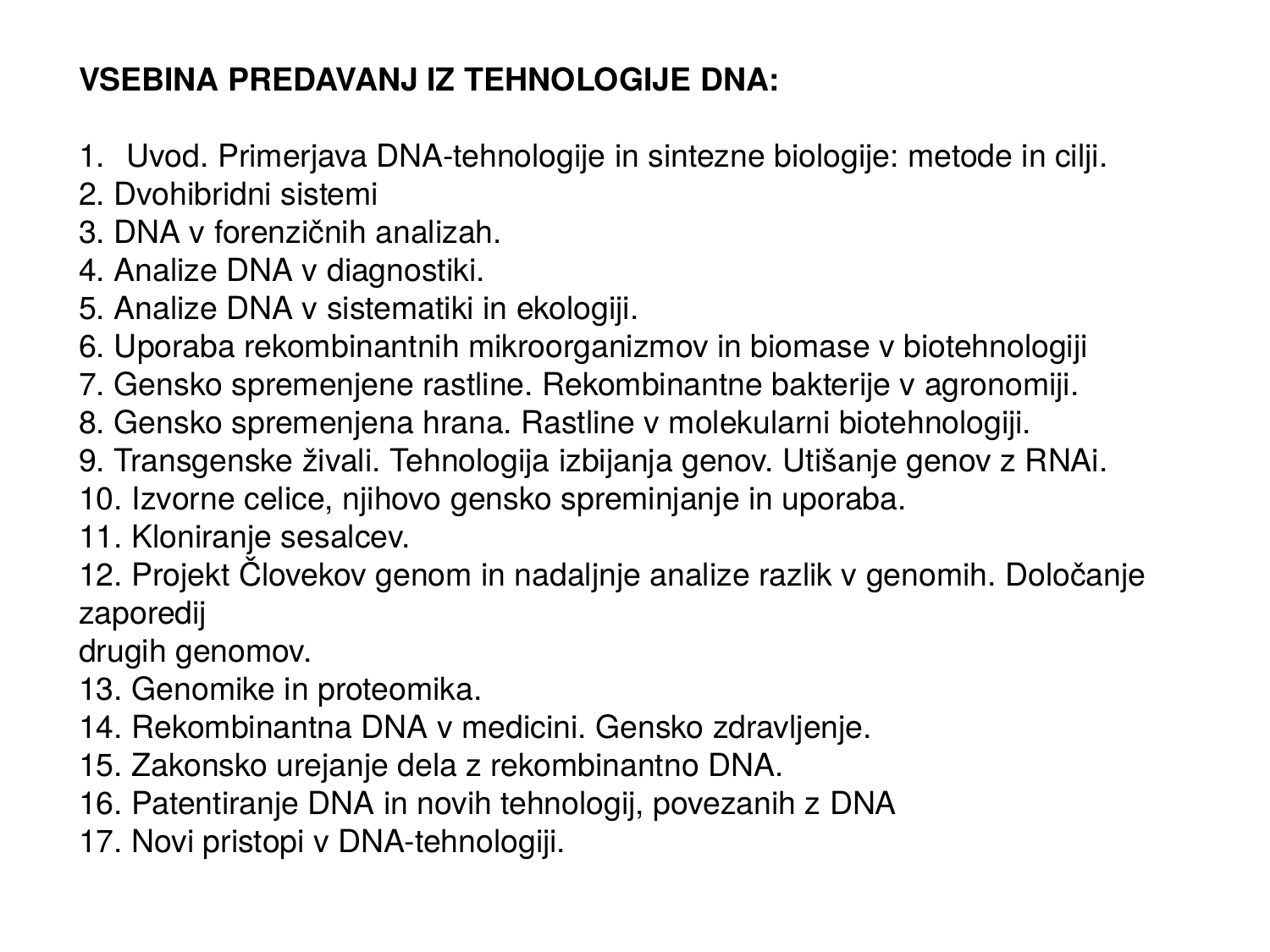

VSEBINA PREDAVANJ IZ TEHNOLOGIJE DNA:

Uvod. Primerjava DNA-tehnologije in sintezne biologije: metode in cilji.
2. Dvohibridni sistemi
3. DNA v forenzičnih analizah.
4. Analize DNA v diagnostiki.
5. Analize DNA v sistematiki in ekologiji.
6. Uporaba rekombinantnih mikroorganizmov in biomase v biotehnologiji
7. Gensko spremenjene rastline. Rekombinantne bakterije v agronomiji.
8. Gensko spremenjena hrana. Rastline v molekularni biotehnologiji.
9. Transgenske živali. Tehnologija izbijanja genov. Utišanje genov z RNAi.
10. Izvorne celice, njihovo gensko spreminjanje in uporaba.
11. Kloniranje sesalcev.
12. Projekt Človekov genom in nadaljnje analize razlik v genomih. Določanje zaporedij
drugih genomov.
13. Genomike in proteomika.
14. Rekombinantna DNA v medicini. Gensko zdravljenje.
15. Zakonsko urejanje dela z rekombinantno DNA.
16. Patentiranje DNA in novih tehnologij, povezanih z DNA
17. Novi pristopi v DNA-tehnologiji.